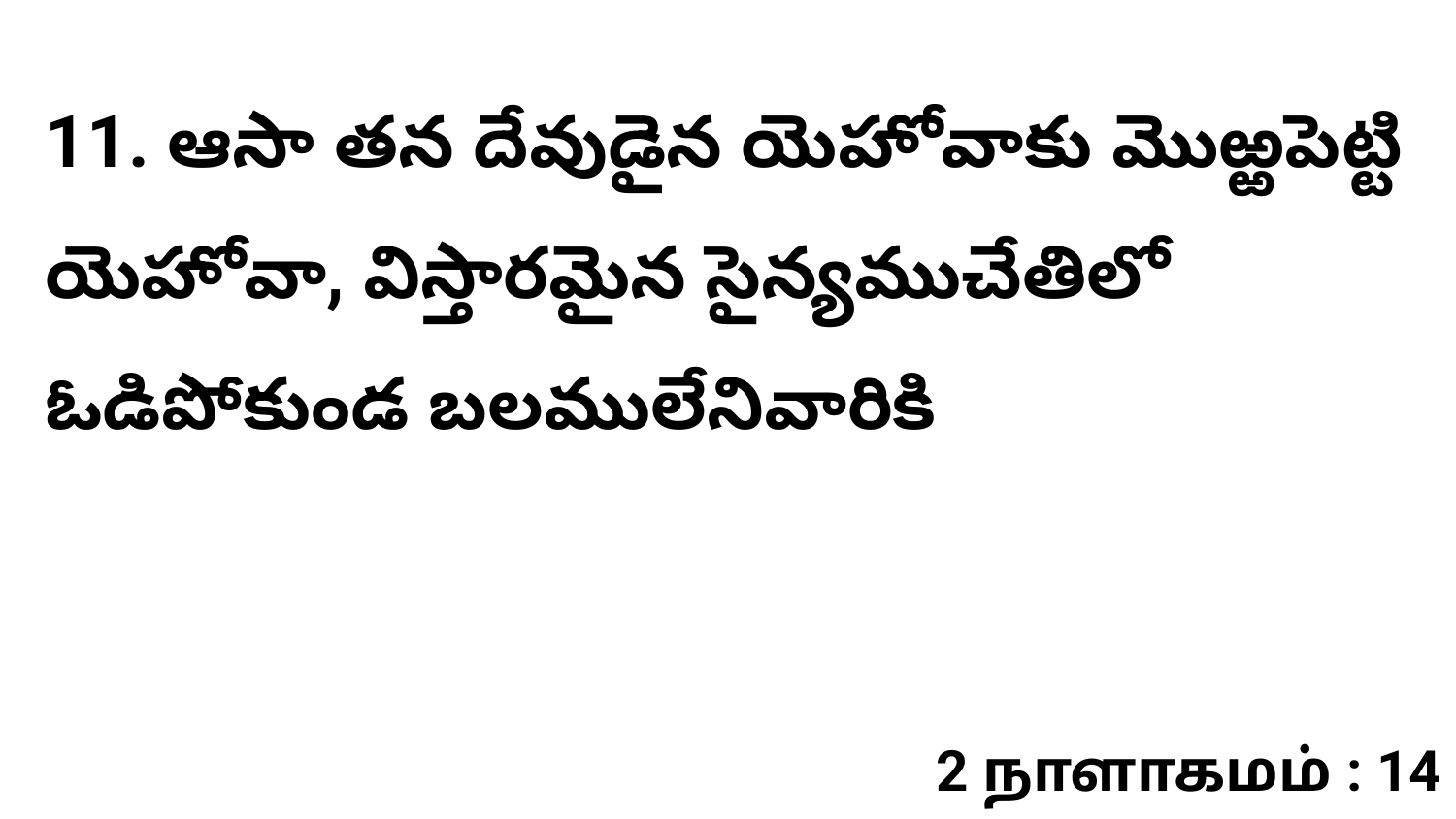

11. ఆసా తన దేవుడైన యెహోవాకు మొఱ్ఱపెట్టి యెహోవా, విస్తారమైన సైన్యముచేతిలో ఓడిపోకుండ బలములేనివారికి
2 நாளாகமம் : 14